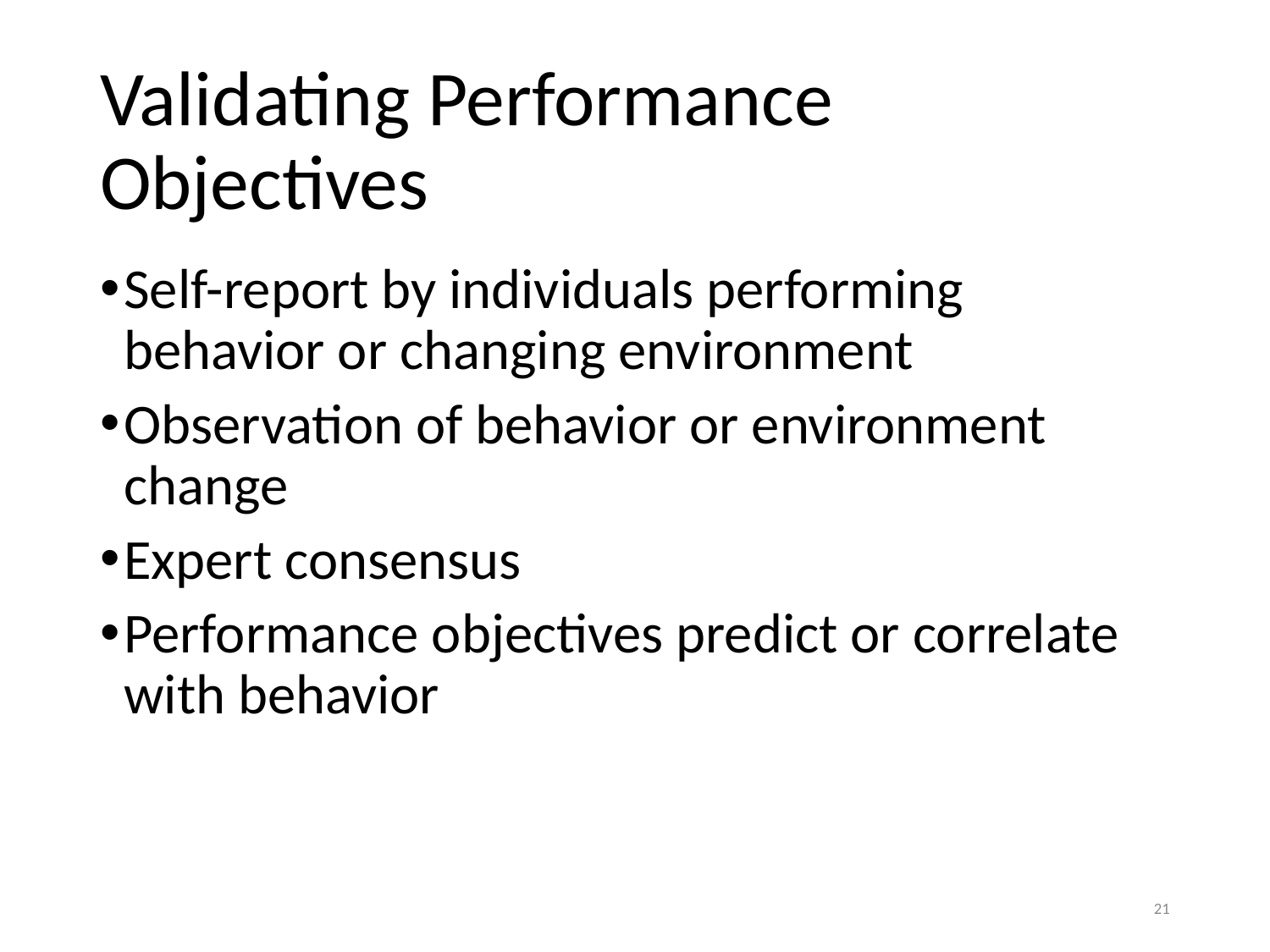

# Validating Performance Objectives
Self-report by individuals performing behavior or changing environment
Observation of behavior or environment change
Expert consensus
Performance objectives predict or correlate with behavior
21